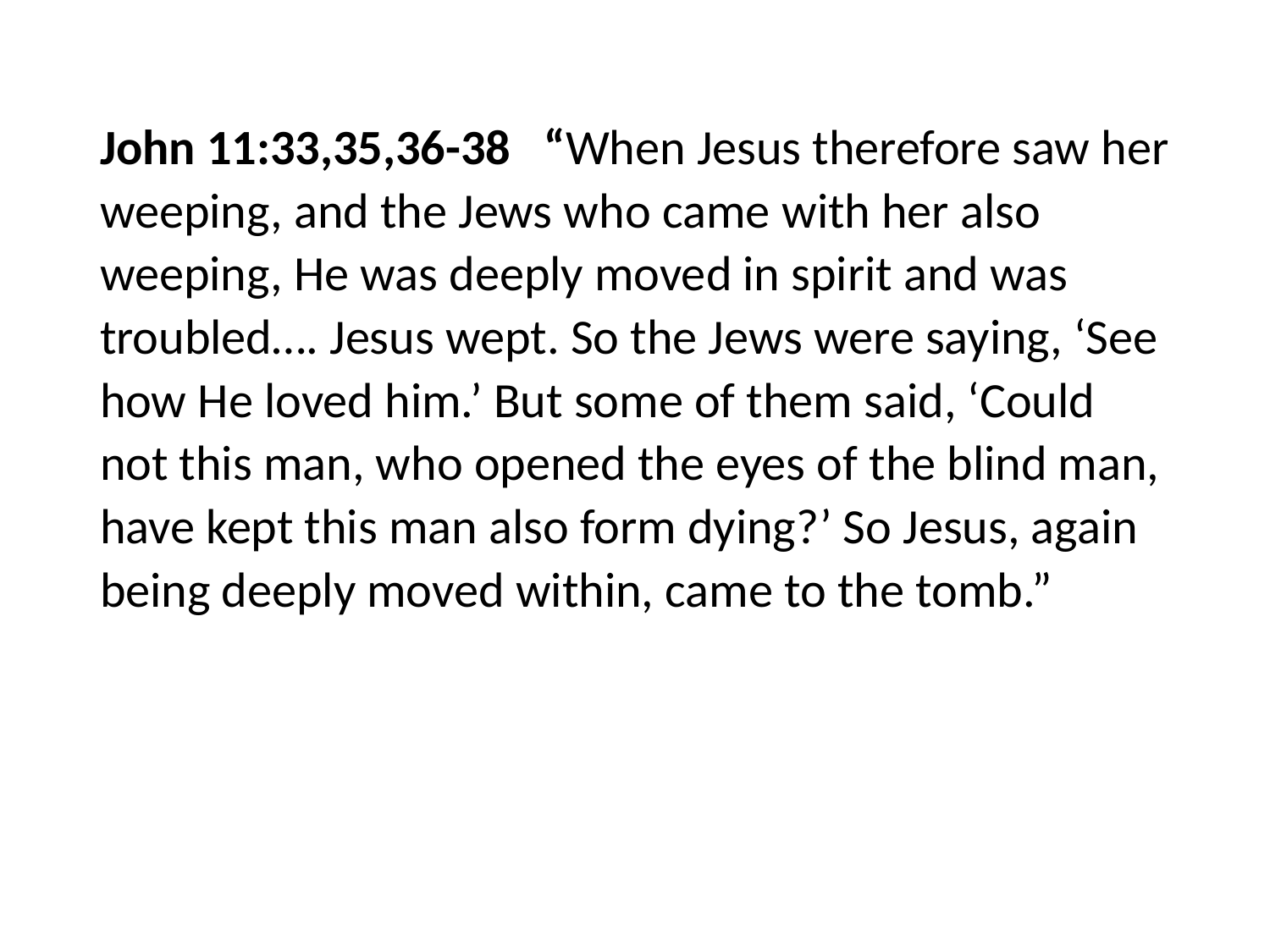

#

John 11:33,35,36-38   “When Jesus therefore saw her weeping, and the Jews who came with her also weeping, He was deeply moved in spirit and was troubled…. Jesus wept. So the Jews were saying, ‘See how He loved him.’ But some of them said, ‘Could not this man, who opened the eyes of the blind man, have kept this man also form dying?’ So Jesus, again being deeply moved within, came to the tomb.”